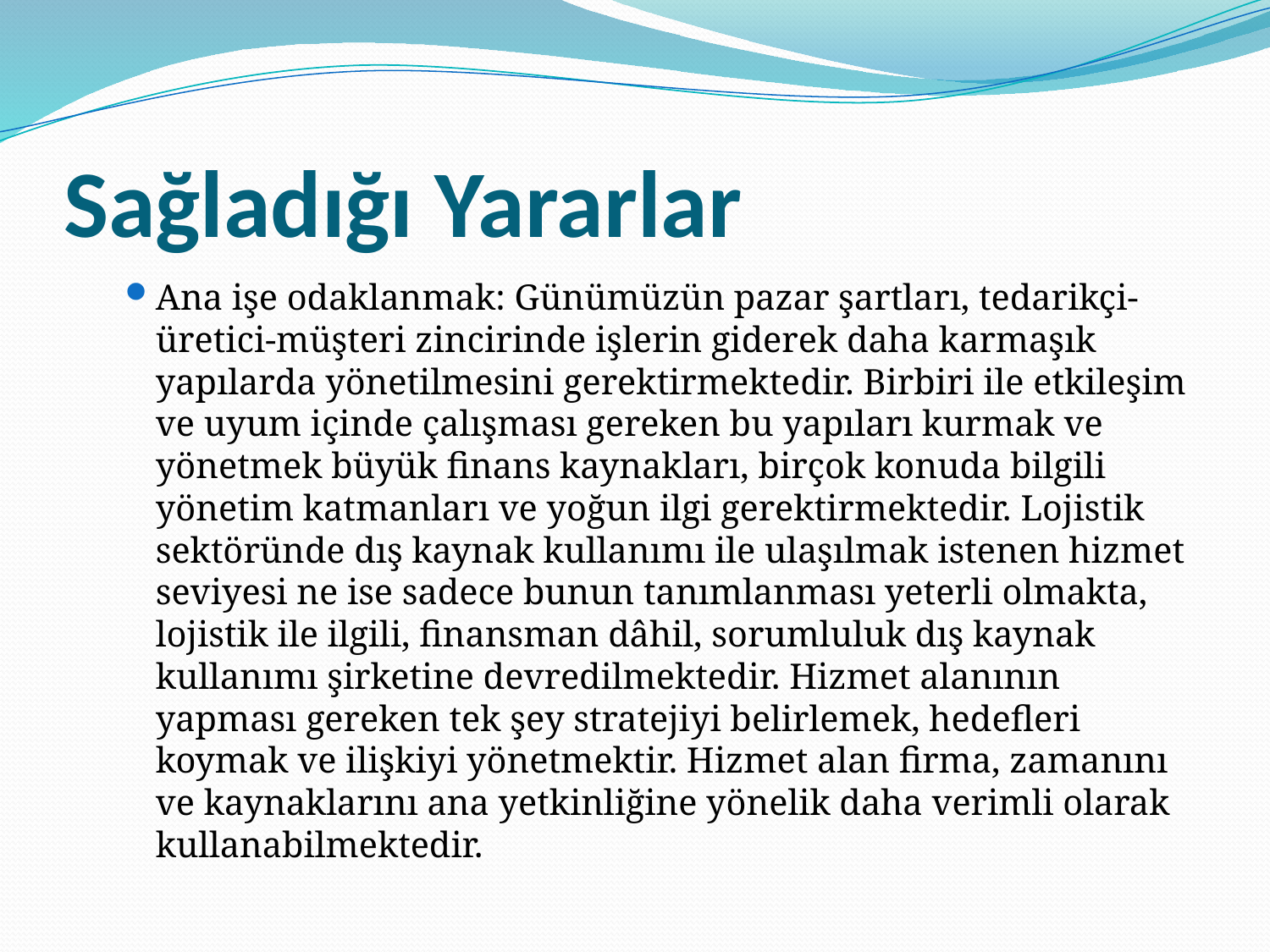

# Sağladığı Yararlar
Ana işe odaklanmak: Günümüzün pazar şartları, tedarikçi-üretici-müşteri zincirinde işlerin giderek daha karmaşık yapılarda yönetilmesini gerektirmektedir. Birbiri ile etkileşim ve uyum içinde çalışması gereken bu yapıları kurmak ve yönetmek büyük finans kaynakları, birçok konuda bilgili yönetim katmanları ve yoğun ilgi gerektirmektedir. Lojistik sektöründe dış kaynak kullanımı ile ulaşılmak istenen hizmet seviyesi ne ise sadece bunun tanımlanması yeterli olmakta, lojistik ile ilgili, finansman dâhil, sorumluluk dış kaynak kullanımı şirketine devredilmektedir. Hizmet alanının yapması gereken tek şey stratejiyi belirlemek, hedefleri koymak ve ilişkiyi yönetmektir. Hizmet alan firma, zamanını ve kaynaklarını ana yetkinliğine yönelik daha verimli olarak kullanabilmektedir.